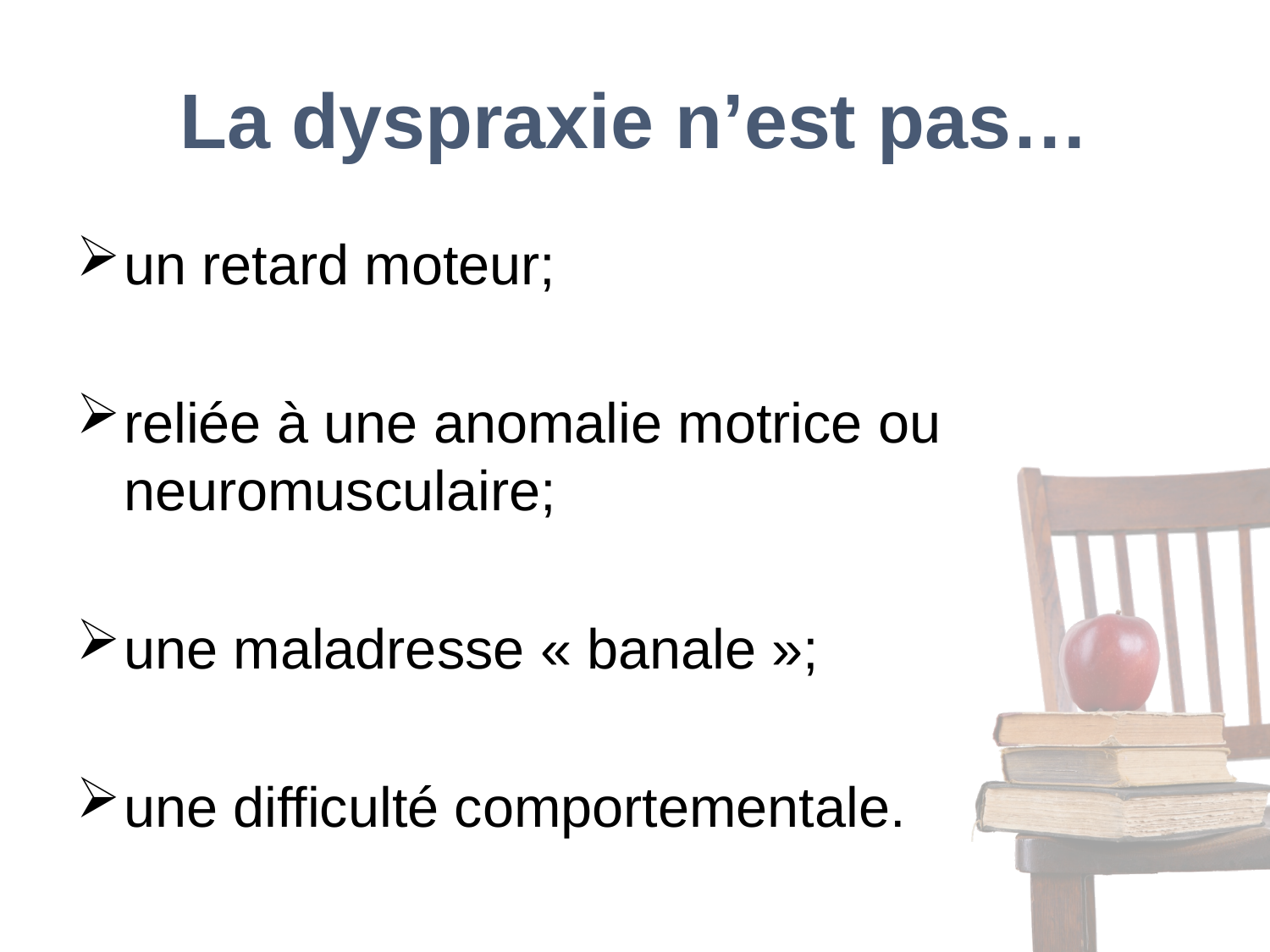

# La dyspraxie n’est pas…
un retard moteur;

reliée à une anomalie motrice ou neuromusculaire;

une maladresse « banale »;

une difficulté comportementale.